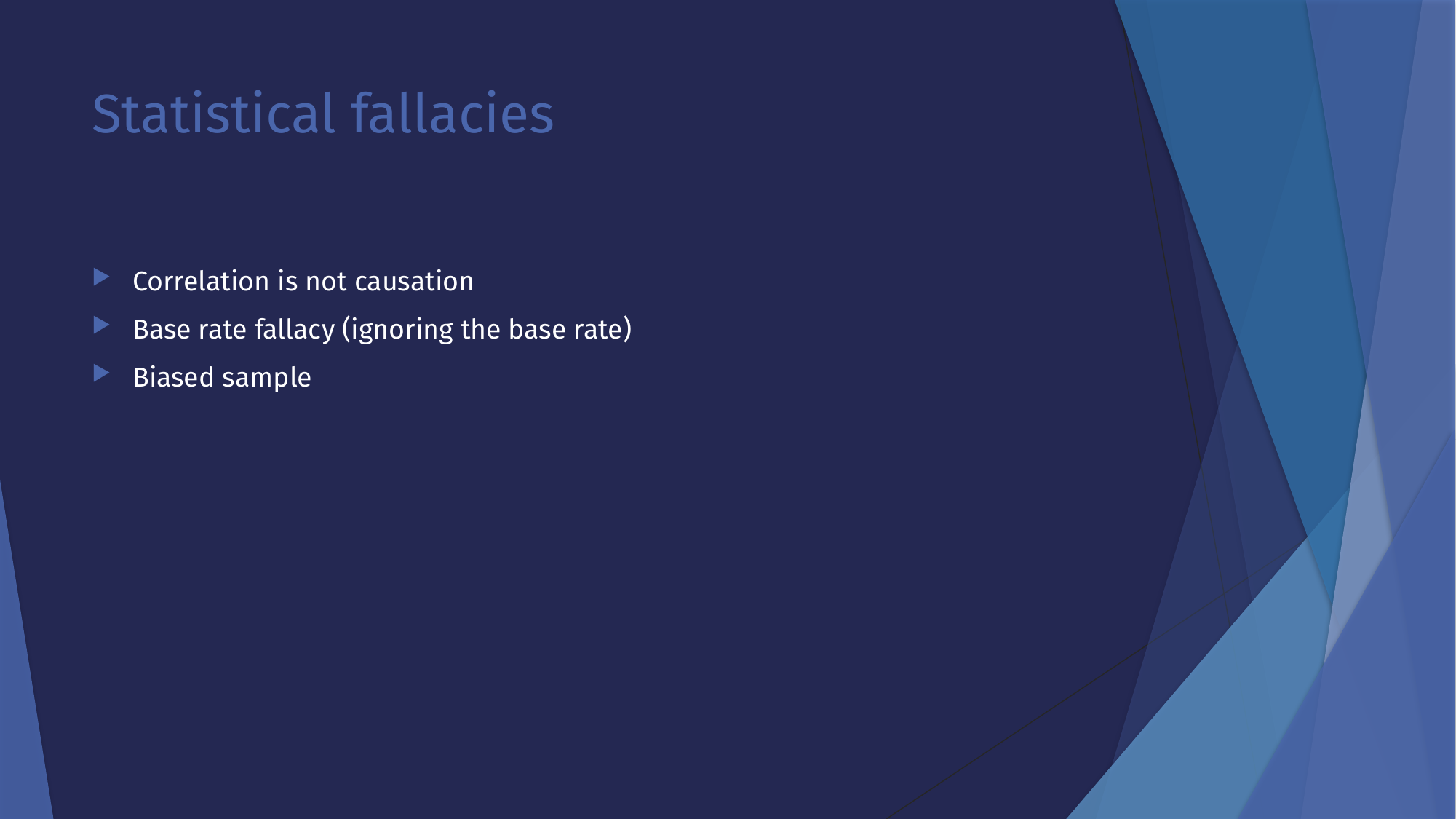

# Statistical fallacies
Correlation is not causation
Base rate fallacy (ignoring the base rate)
Biased sample